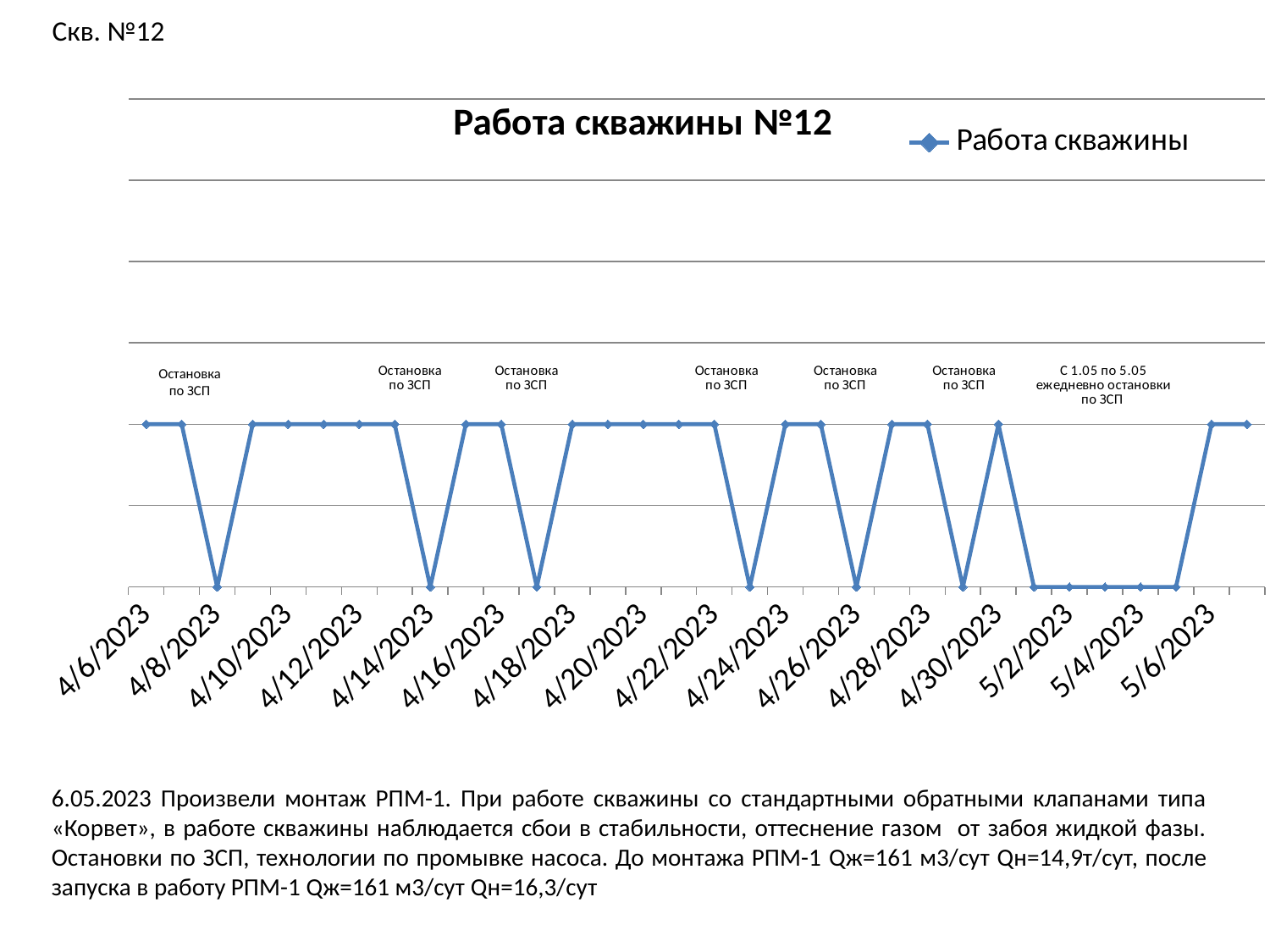

Скв. №12

### Chart: Работа скважины №12

| Category | Работа скважины |
|---|---|
| 45022 | 1.0 |
| 45023 | 1.0 |
| 45024 | 0.0 |
| 45025 | 1.0 |
| 45026 | 1.0 |
| 45027 | 1.0 |
| 45028 | 1.0 |
| 45029 | 1.0 |
| 45030 | 0.0 |
| 45031 | 1.0 |
| 45032 | 1.0 |
| 45033 | 0.0 |
| 45034 | 1.0 |
| 45035 | 1.0 |
| 45036 | 1.0 |
| 45037 | 1.0 |
| 45038 | 1.0 |
| 45039 | 0.0 |
| 45040 | 1.0 |
| 45041 | 1.0 |
| 45042 | 0.0 |
| 45043 | 1.0 |
| 45044 | 1.0 |
| 45045 | 0.0 |
| 45046 | 1.0 |
| 45047 | 0.0 |
| 45048 | 0.0 |
| 45049 | 0.0 |
| 45050 | 0.0 |
| 45051 | 0.0 |
| 45052 | 1.0 |
| 45053 | 1.0 |
Рприем
Загрузка ПЭД
Рприем
Остановка
по ЗСП
6.05.2023 Произвели монтаж РПМ-1. При работе скважины со стандартными обратными клапанами типа «Корвет», в работе скважины наблюдается сбои в стабильности, оттеснение газом  от забоя жидкой фазы. Остановки по ЗСП, технологии по промывке насоса. До монтажа РПМ-1 Qж=161 м3/сут Qн=14,9т/сут, после запуска в работу РПМ-1 Qж=161 м3/сут Qн=16,3/сут